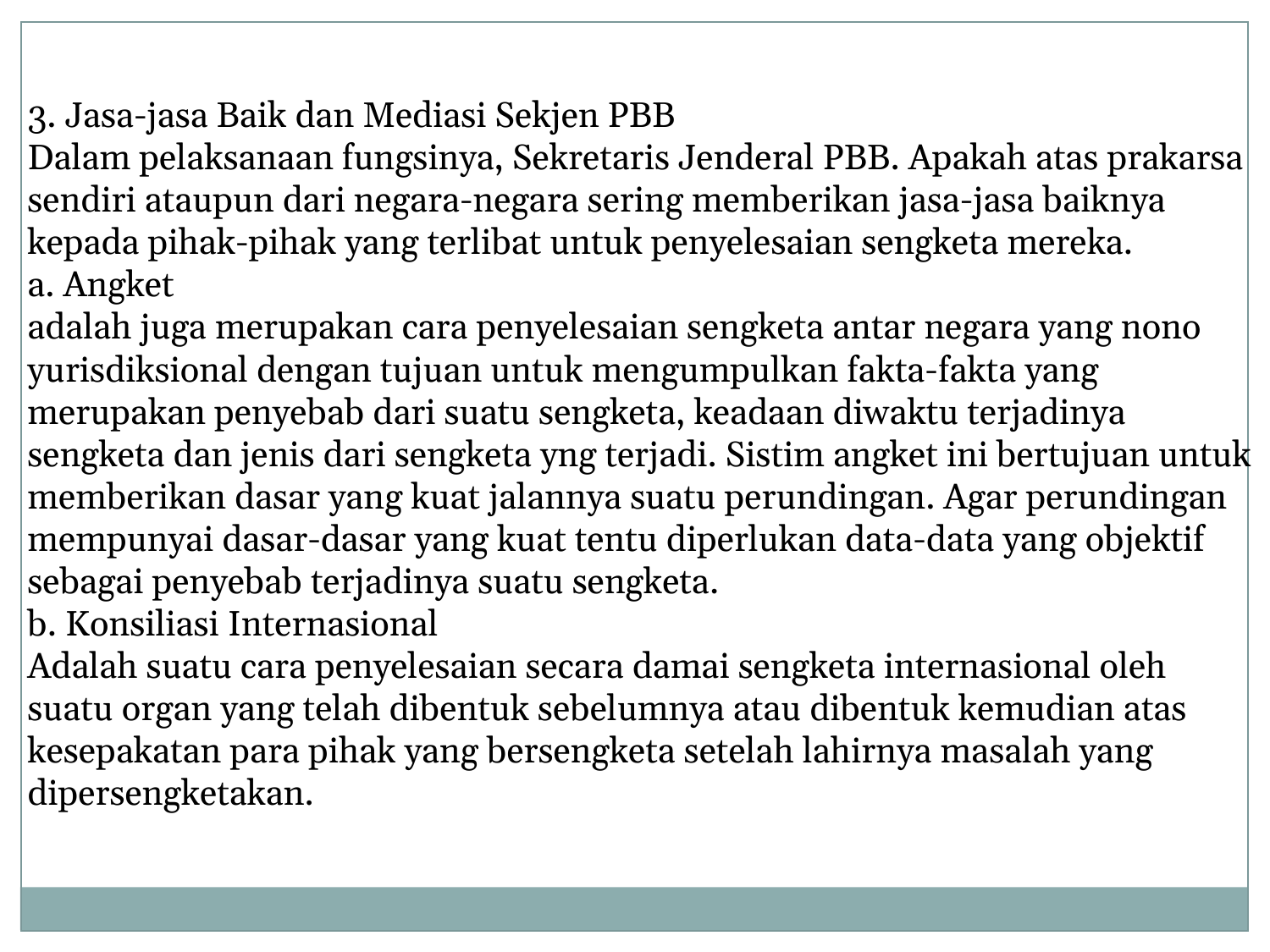

3. Jasa-jasa Baik dan Mediasi Sekjen PBB
Dalam pelaksanaan fungsinya, Sekretaris Jenderal PBB. Apakah atas prakarsa sendiri ataupun dari negara-negara sering memberikan jasa-jasa baiknya kepada pihak-pihak yang terlibat untuk penyelesaian sengketa mereka.
a. Angket
adalah juga merupakan cara penyelesaian sengketa antar negara yang nono yurisdiksional dengan tujuan untuk mengumpulkan fakta-fakta yang merupakan penyebab dari suatu sengketa, keadaan diwaktu terjadinya sengketa dan jenis dari sengketa yng terjadi. Sistim angket ini bertujuan untuk memberikan dasar yang kuat jalannya suatu perundingan. Agar perundingan mempunyai dasar-dasar yang kuat tentu diperlukan data-data yang objektif sebagai penyebab terjadinya suatu sengketa.
b. Konsiliasi Internasional
Adalah suatu cara penyelesaian secara damai sengketa internasional oleh suatu organ yang telah dibentuk sebelumnya atau dibentuk kemudian atas kesepakatan para pihak yang bersengketa setelah lahirnya masalah yang dipersengketakan.